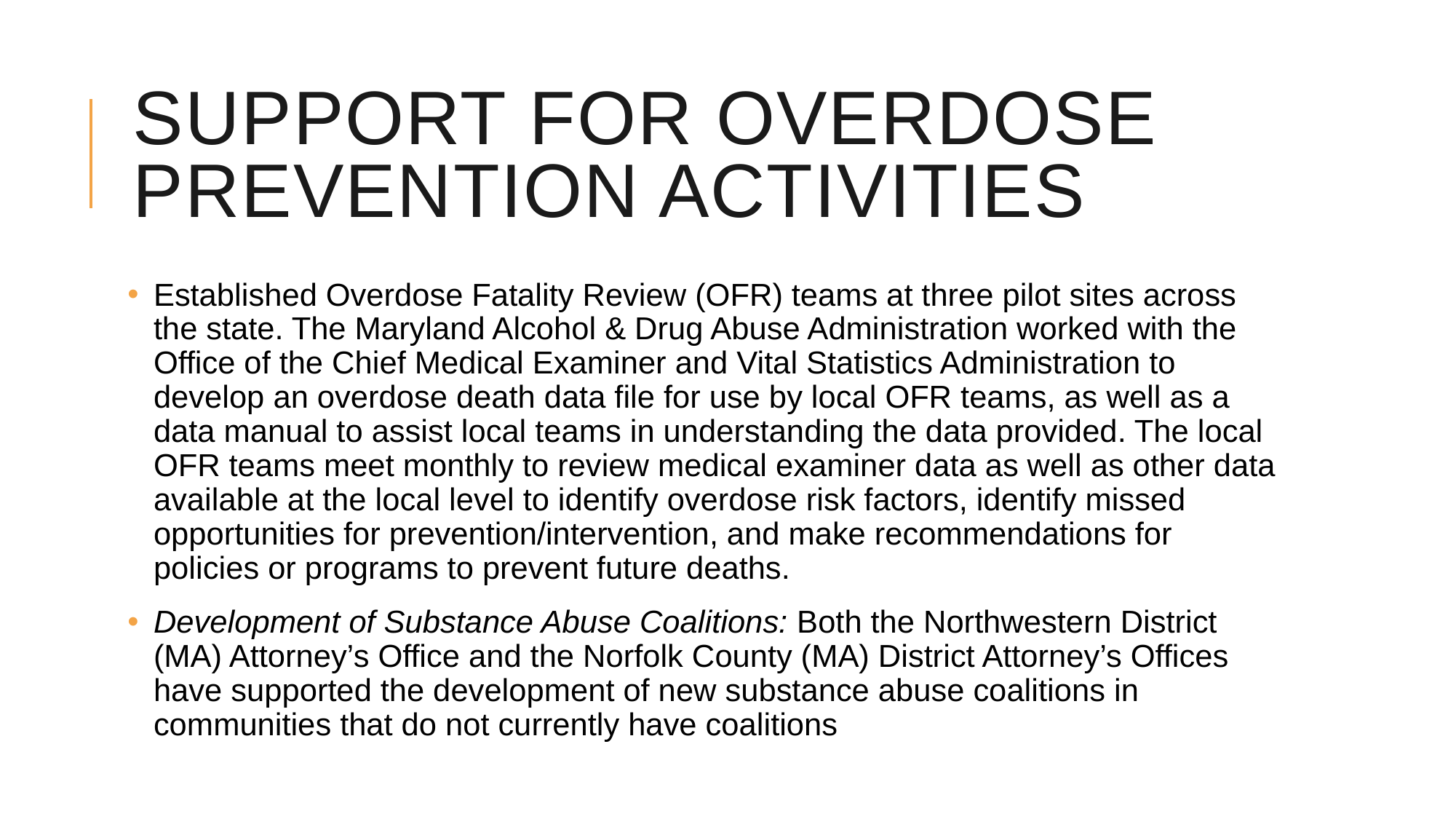

# Support for overdose prevention activities
Established Overdose Fatality Review (OFR) teams at three pilot sites across the state. The Maryland Alcohol & Drug Abuse Administration worked with the Office of the Chief Medical Examiner and Vital Statistics Administration to develop an overdose death data file for use by local OFR teams, as well as a data manual to assist local teams in understanding the data provided. The local OFR teams meet monthly to review medical examiner data as well as other data available at the local level to identify overdose risk factors, identify missed opportunities for prevention/intervention, and make recommendations for policies or programs to prevent future deaths.
Development of Substance Abuse Coalitions: Both the Northwestern District (MA) Attorney’s Office and the Norfolk County (MA) District Attorney’s Offices have supported the development of new substance abuse coalitions in communities that do not currently have coalitions